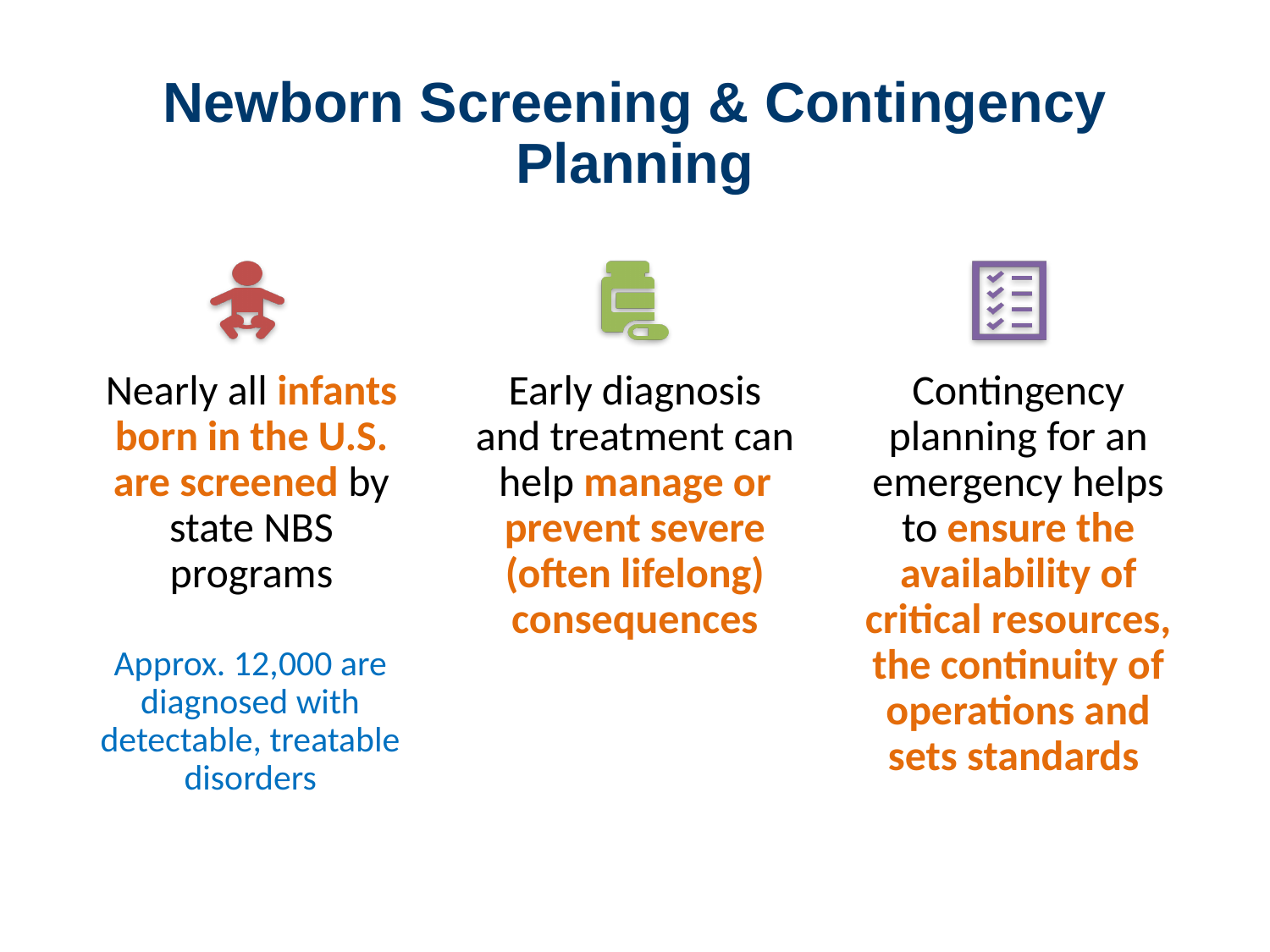

# Newborn Screening & Contingency Planning
Nearly all infants born in the U.S. are screened by state NBS programs
Approx. 12,000 are diagnosed with detectable, treatable disorders
Early diagnosis and treatment can help manage or prevent severe (often lifelong) consequences
Contingency planning for an emergency helps to ensure the availability of critical resources, the continuity of operations and sets standards